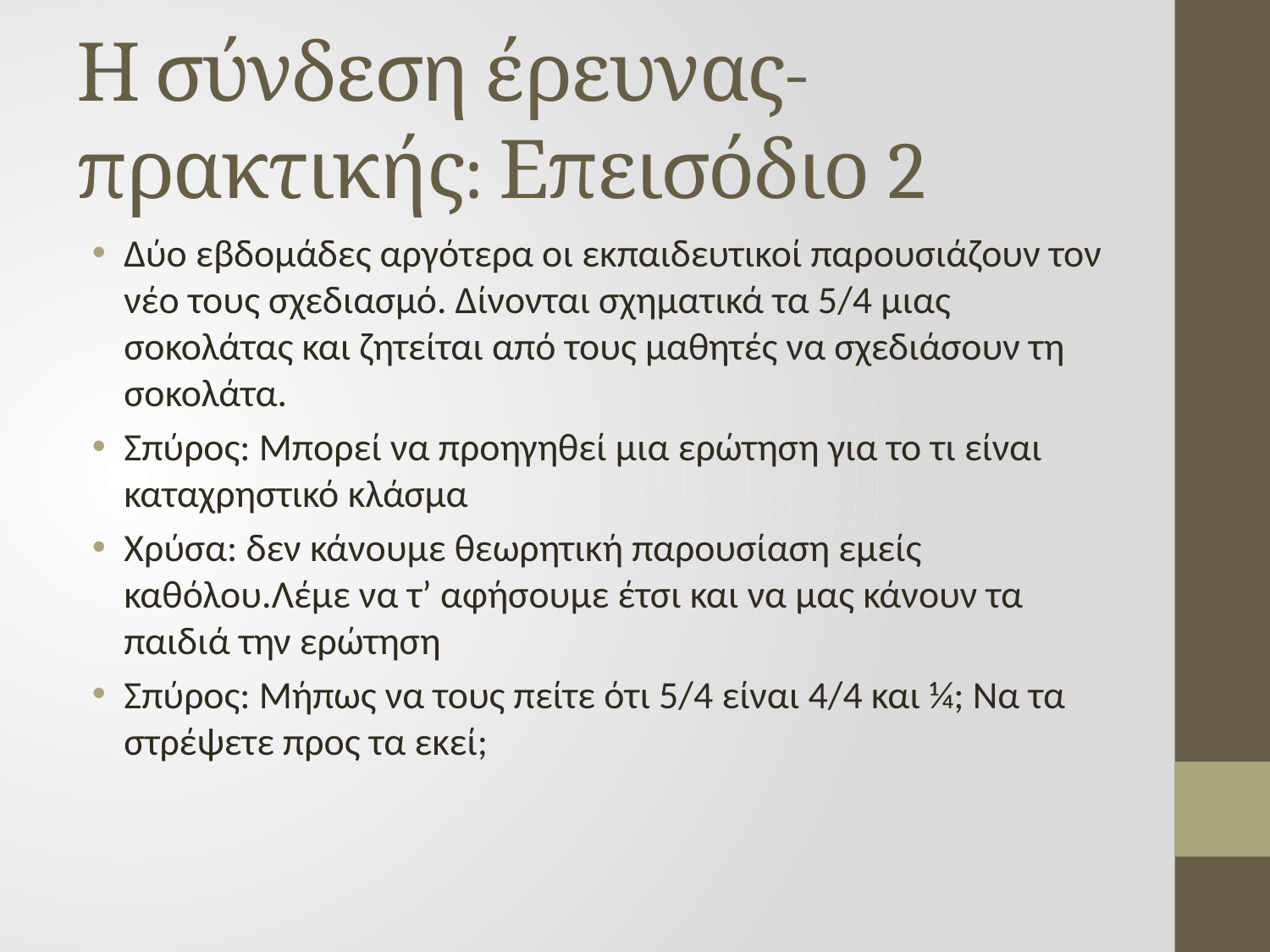

# Η σύνδεση έρευνας-πρακτικής: Επεισόδιο 2
Δύο εβδομάδες αργότερα οι εκπαιδευτικοί παρουσιάζουν τον νέο τους σχεδιασμό. Δίνονται σχηματικά τα 5/4 μιας σοκολάτας και ζητείται από τους μαθητές να σχεδιάσουν τη σοκολάτα.
Σπύρος: Μπορεί να προηγηθεί μια ερώτηση για το τι είναι καταχρηστικό κλάσμα
Χρύσα: δεν κάνουμε θεωρητική παρουσίαση εμείς καθόλου.Λέμε να τ’ αφήσουμε έτσι και να μας κάνουν τα παιδιά την ερώτηση
Σπύρος: Μήπως να τους πείτε ότι 5/4 είναι 4/4 και ¼; Να τα στρέψετε προς τα εκεί;